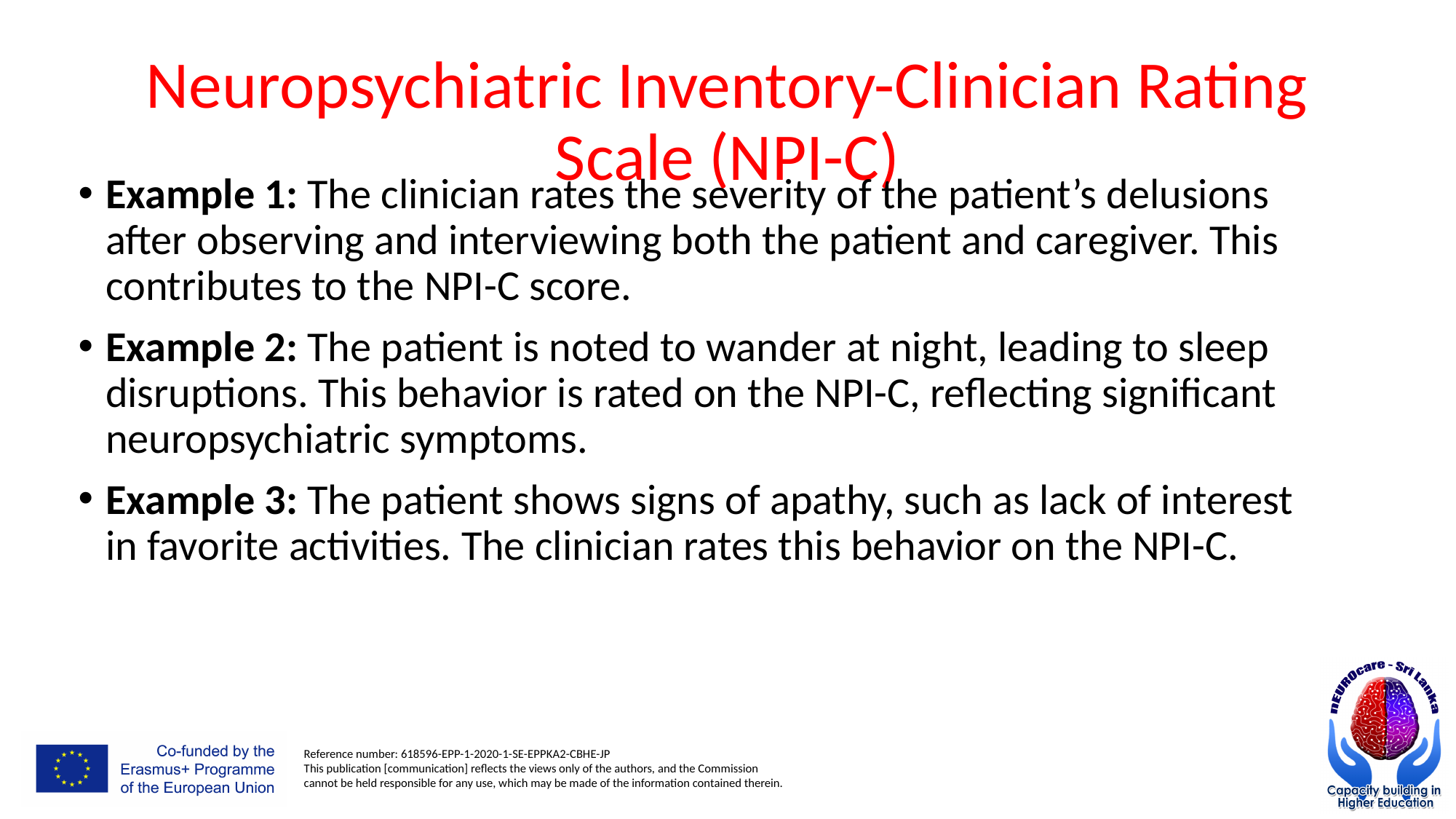

# Neuropsychiatric Inventory-Clinician Rating Scale (NPI-C)
Example 1: The clinician rates the severity of the patient’s delusions after observing and interviewing both the patient and caregiver. This contributes to the NPI-C score.
Example 2: The patient is noted to wander at night, leading to sleep disruptions. This behavior is rated on the NPI-C, reflecting significant neuropsychiatric symptoms.
Example 3: The patient shows signs of apathy, such as lack of interest in favorite activities. The clinician rates this behavior on the NPI-C.